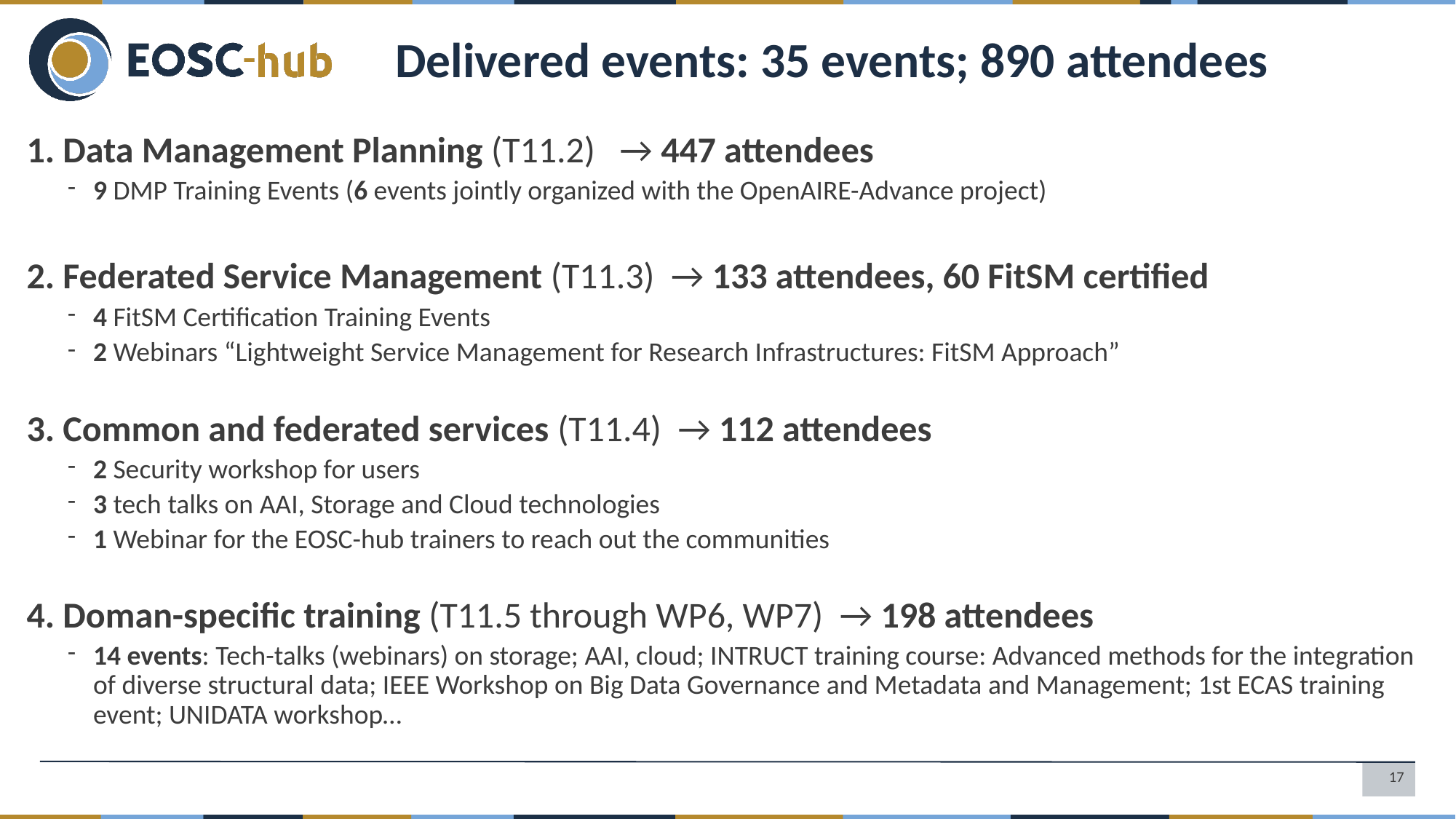

# Delivered events: 35 events; 890 attendees
1. Data Management Planning (T11.2)   → 447 attendees
9 DMP Training Events (6 events jointly organized with the OpenAIRE-Advance project)

2. Federated Service Management (T11.3)  → 133 attendees, 60 FitSM certified
4 FitSM Certification Training Events
2 Webinars “Lightweight Service Management for Research Infrastructures: FitSM Approach”

3. Common and federated services (T11.4)  → 112 attendees
2 Security workshop for users
3 tech talks on AAI, Storage and Cloud technologies
1 Webinar for the EOSC-hub trainers to reach out the communities

4. Doman-specific training (T11.5 through WP6, WP7)  → 198 attendees
14 events: Tech-talks (webinars) on storage; AAI, cloud; INTRUCT training course: Advanced methods for the integration of diverse structural data; IEEE Workshop on Big Data Governance and Metadata and Management; 1st ECAS training event; UNIDATA workshop…

17